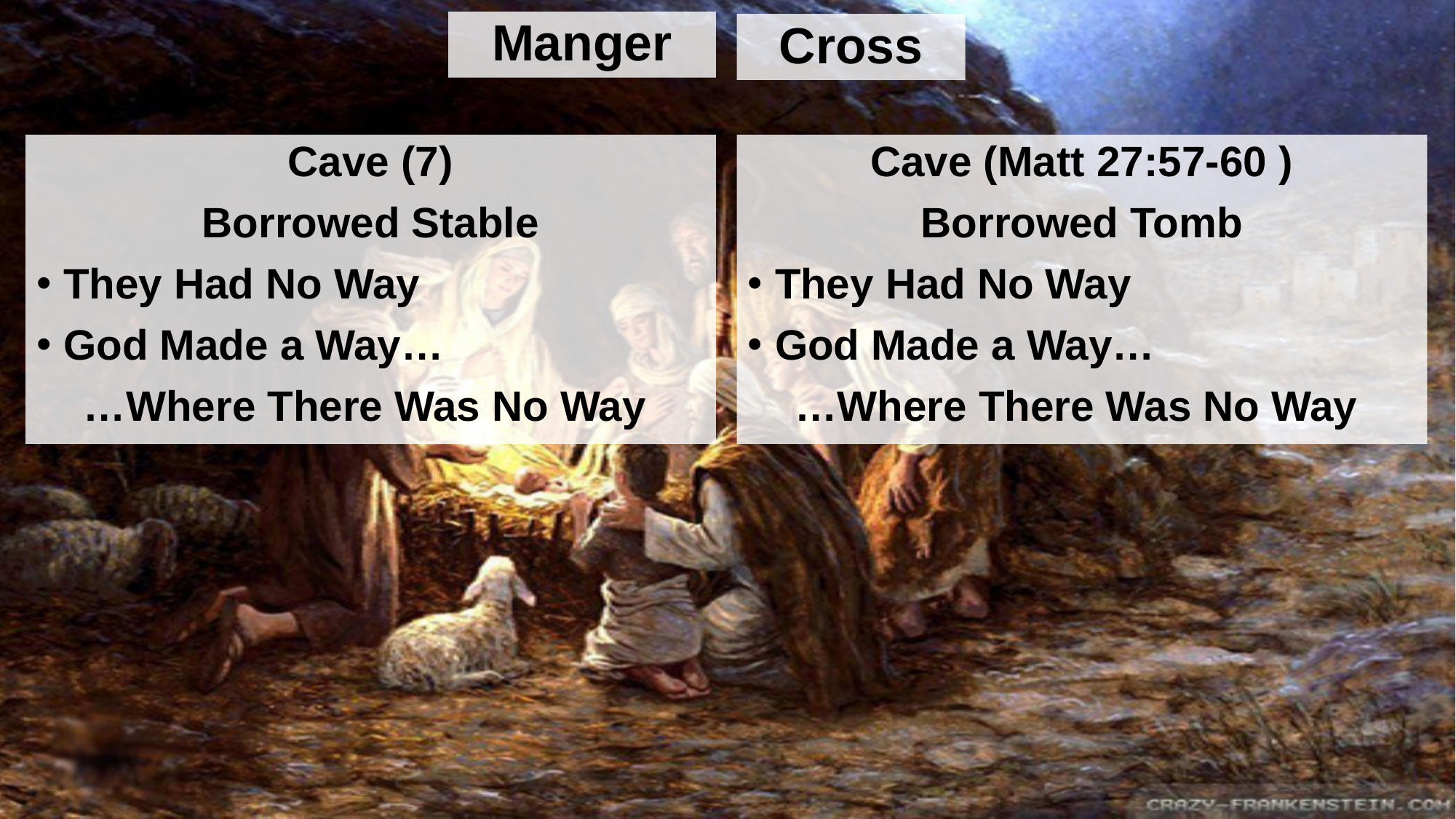

Manger
Cross
Cave (7)
Borrowed Stable
They Had No Way
God Made a Way…
    …Where There Was No Way
Cave (Matt 27:57-60 )
Borrowed Tomb
They Had No Way
God Made a Way…
    …Where There Was No Way